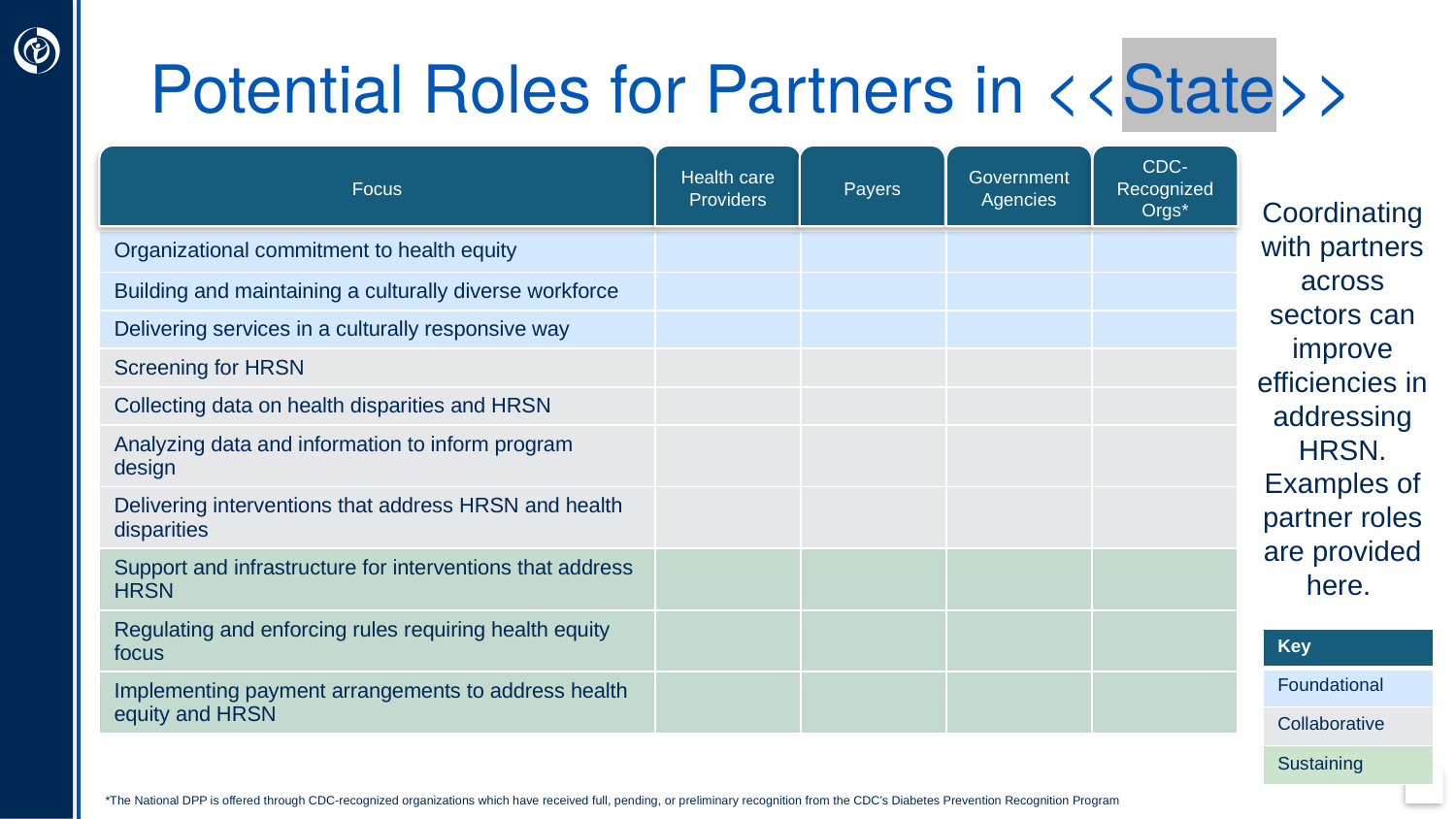

DELETE PRIOR TO SHARING
This table is designed to provide an overview of the ways that providers, payers, government agencies, and CDC-recognized organizations can work together to advance equity and address SDOH. This version is modifiable to fit the needs of your organization. You may change the organization titles, the areas of focus and put check marks in relevant boxes. An example of how the table may be completed is available on the Coverage Toolkit (https://coveragetoolkit.org/health-equity-and-the-national-dpp/connecting-to-state-and-national-initiatives/)
# Potential Roles for Partners in <<State>>
Focus
Health care Providers
Payers
Government Agencies
CDC-Recognized Orgs*
Coordinating with partners across sectors can improve efficiencies in addressing HRSN. Examples of partner roles are provided here.
| Organizational commitment to health equity |  |  |  |  |
| --- | --- | --- | --- | --- |
| Building and maintaining a culturally diverse workforce |  |  |  |  |
| Delivering services in a culturally responsive way |  |  |  |  |
| Screening for HRSN |  |  |  |  |
| Collecting data on health disparities and HRSN |  |  |  |  |
| Analyzing data and information to inform program design |  |  |  |  |
| Delivering interventions that address HRSN and health disparities |  |  |  |  |
| Support and infrastructure for interventions that address HRSN |  |  |  |  |
| Regulating and enforcing rules requiring health equity focus |  |  |  |  |
| Implementing payment arrangements to address health equity and HRSN |  |  |  |  |
| Key |
| --- |
| Foundational |
| Collaborative |
| Sustaining |

*The National DPP is offered through CDC-recognized organizations which have received full, pending, or preliminary recognition from the CDC’s Diabetes Prevention Recognition Program